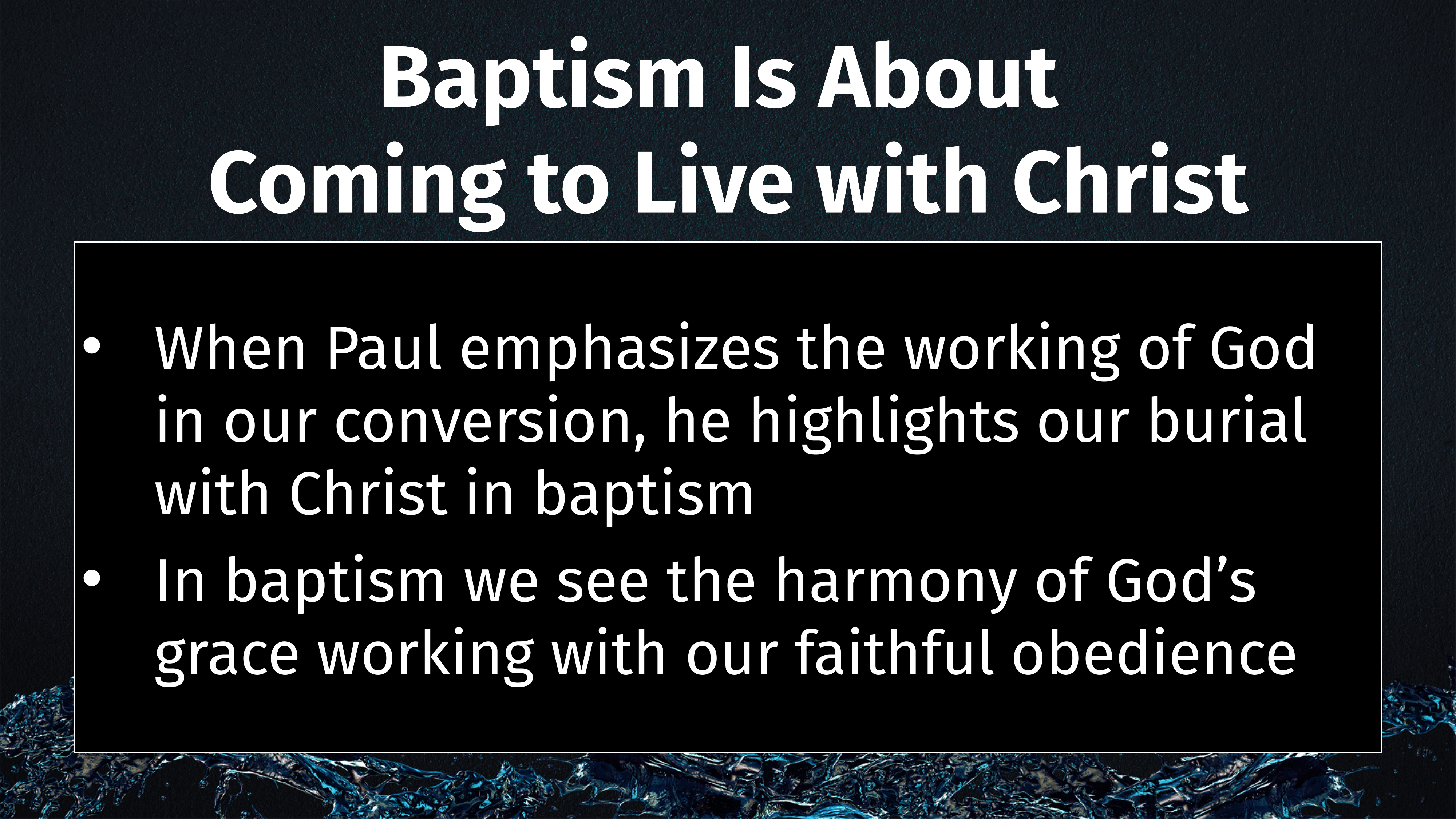

Baptism Is About
Coming to Live with Christ
When Paul emphasizes the working of God in our conversion, he highlights our burial with Christ in baptism
In baptism we see the harmony of God’s grace working with our faithful obedience